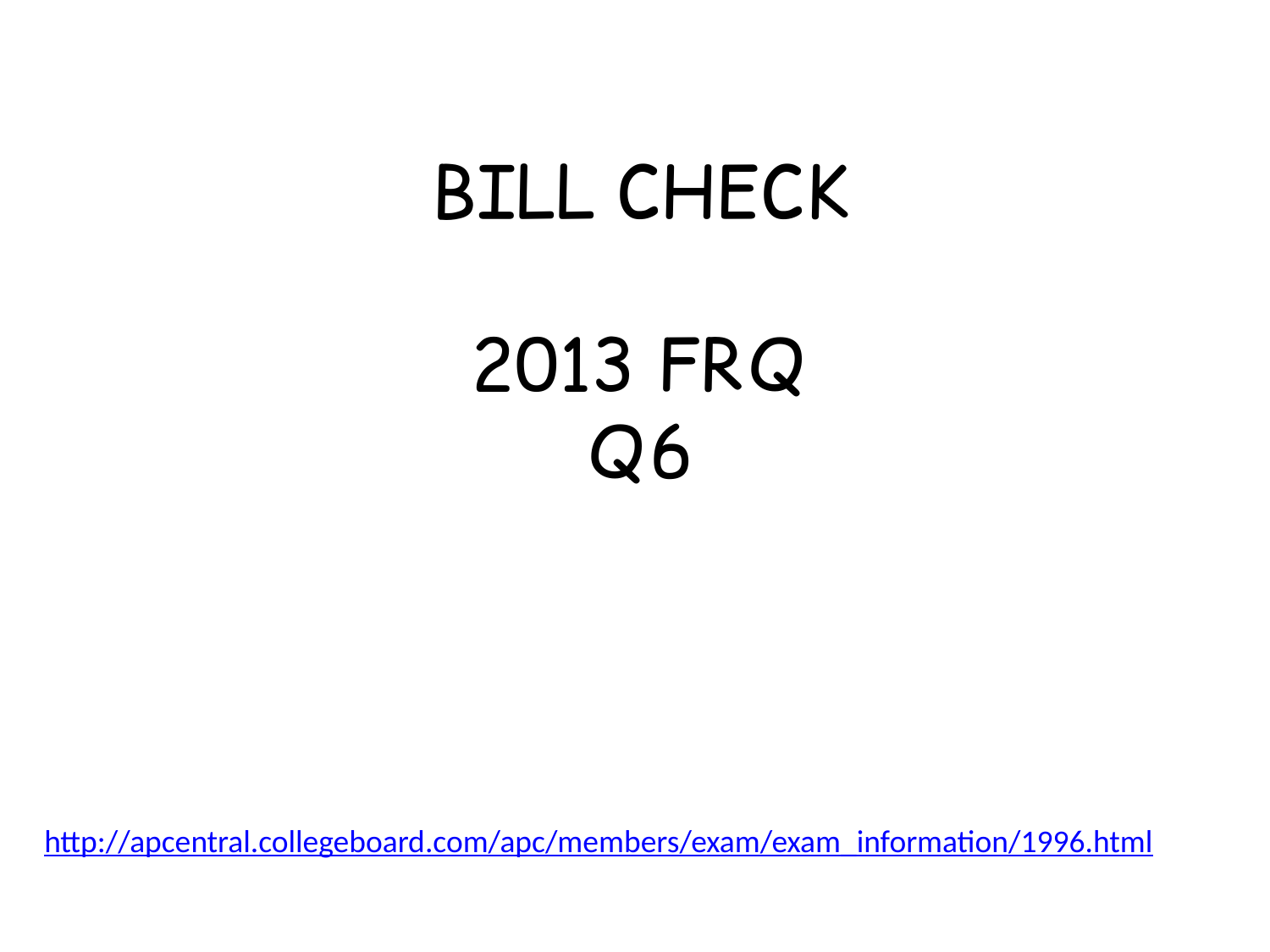

# BILL CHECK 2013 FRQ Q6
http://apcentral.collegeboard.com/apc/members/exam/exam_information/1996.html